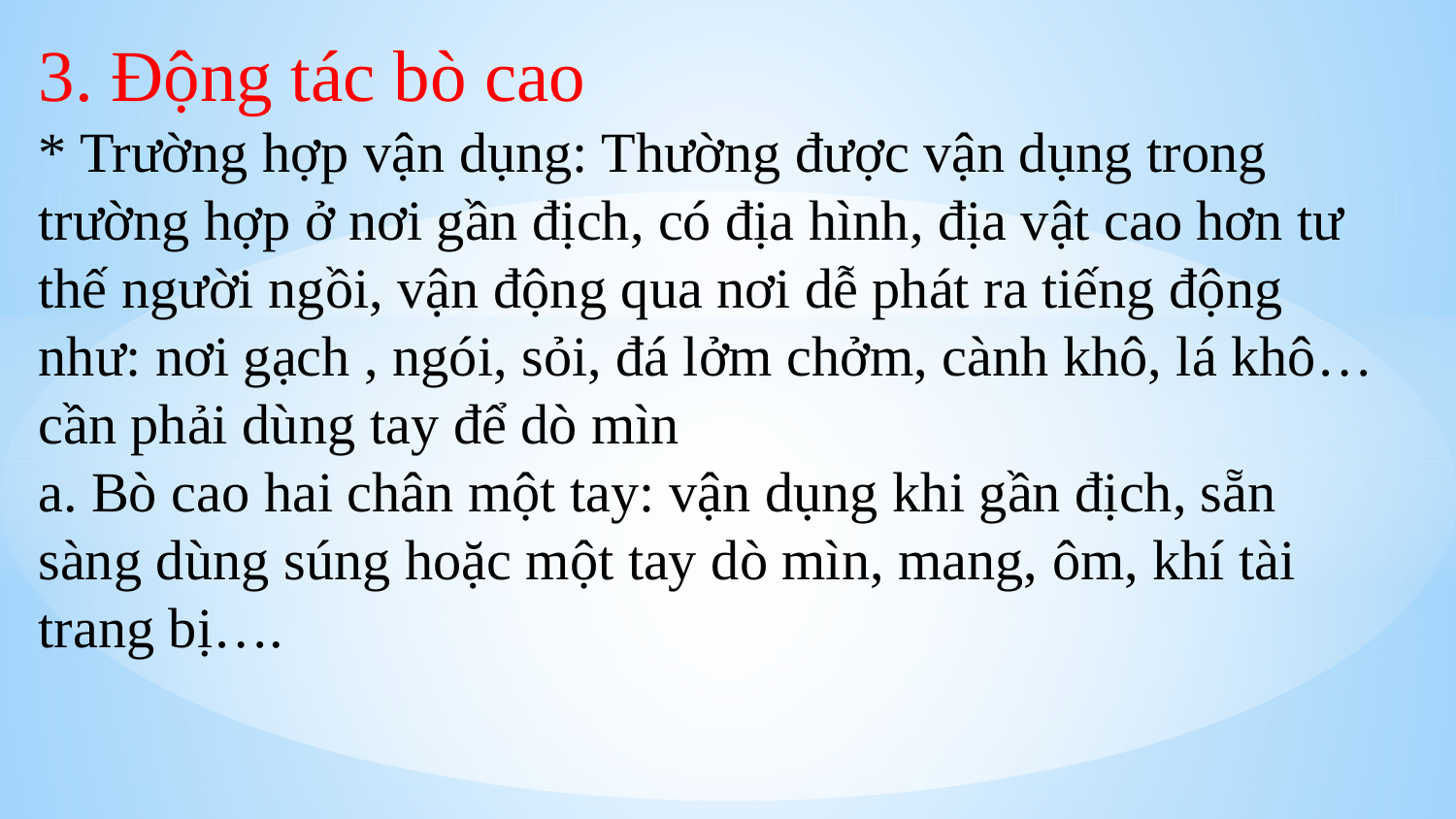

3. Động tác bò cao
* Trường hợp vận dụng: Thường được vận dụng trong trường hợp ở nơi gần địch, có địa hình, địa vật cao hơn tư thế người ngồi, vận động qua nơi dễ phát ra tiếng động như: nơi gạch , ngói, sỏi, đá lởm chởm, cành khô, lá khô…cần phải dùng tay để dò mìn
a. Bò cao hai chân một tay: vận dụng khi gần địch, sẵn sàng dùng súng hoặc một tay dò mìn, mang, ôm, khí tài trang bị….